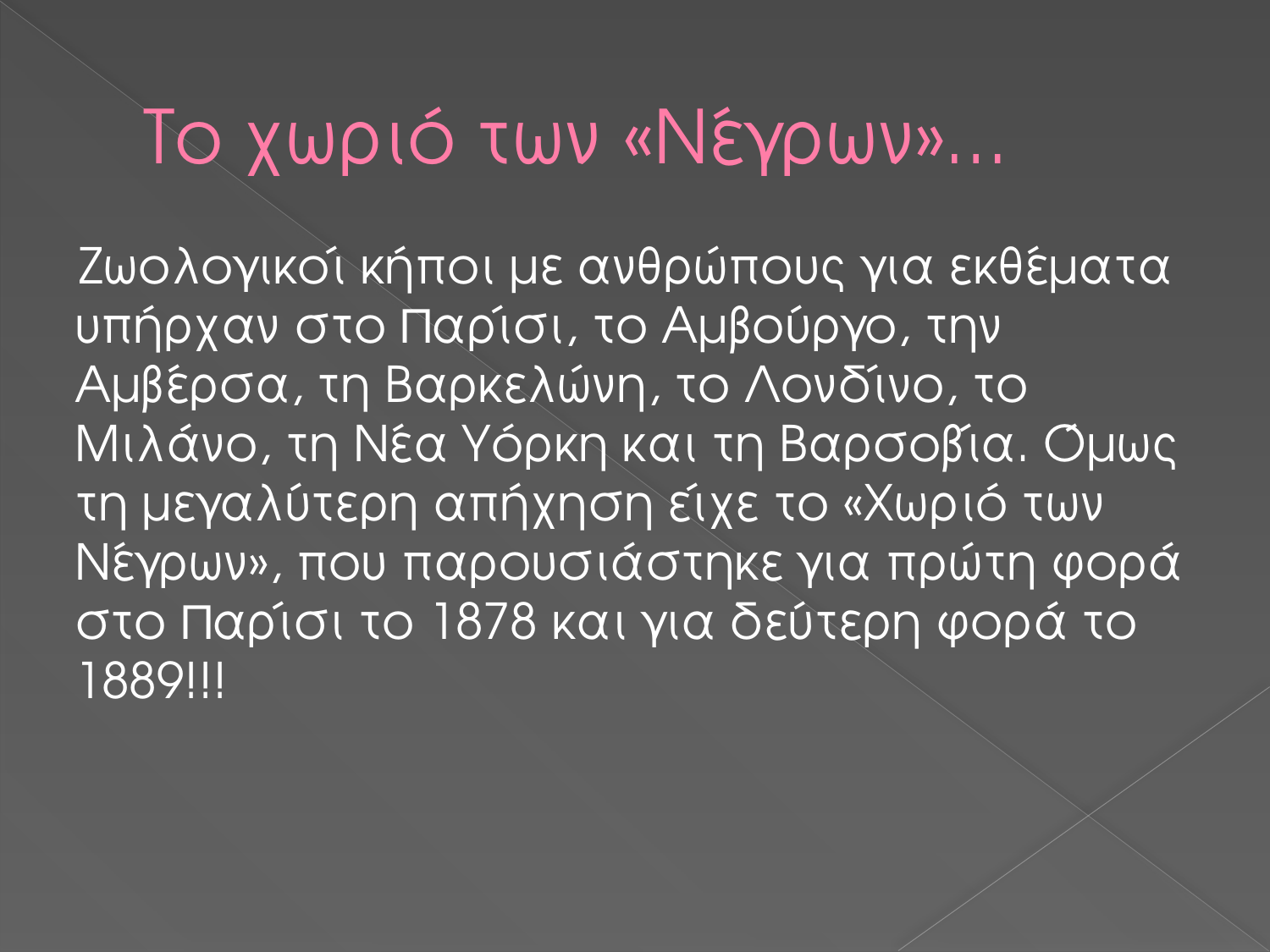

# Το χωριό των «Νέγρων»…
     Ζωολογικοί κήποι με ανθρώπους για εκθέματα υπήρχαν στο Παρίσι, το Αμβούργο, την Αμβέρσα, τη Βαρκελώνη, το Λονδίνο, το Μιλάνο, τη Νέα Υόρκη και τη Βαρσοβία. Όμως τη μεγαλύτερη απήχηση είχε το «Χωριό των Νέγρων», που παρουσιάστηκε για πρώτη φορά στο Παρίσι το 1878 και για δεύτερη φορά το 1889!!!